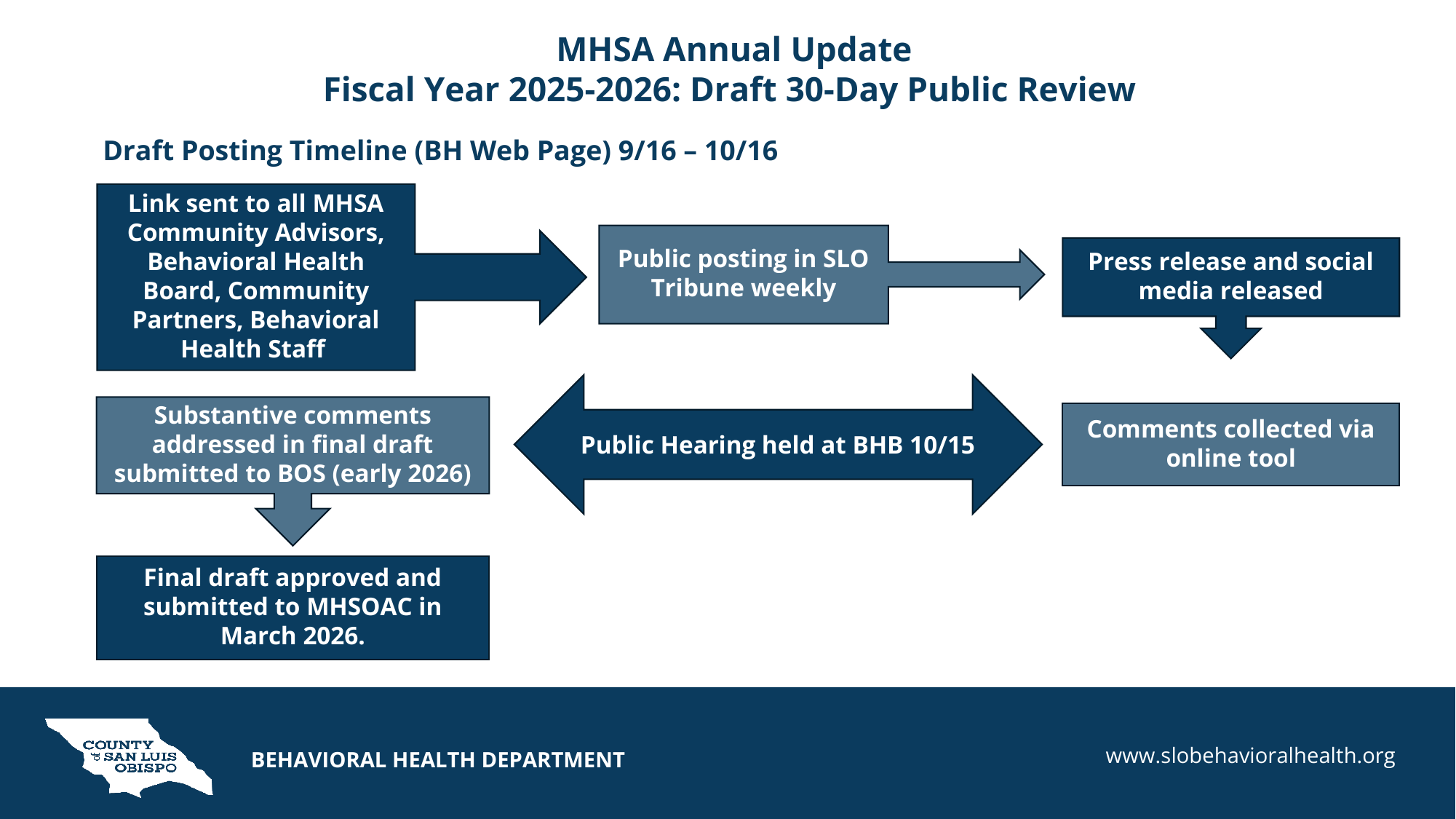

MHSA Annual Update
Fiscal Year 2025-2026: Draft 30-Day Public Review
Draft Posting Timeline (BH Web Page) 9/16 – 10/16

Link sent to all MHSA Community Advisors, Behavioral Health Board, Community Partners, Behavioral Health Staff

Public posting in SLO Tribune weekly

Press release and social media released

Public Hearing held at BHB 10/15

Substantive comments addressed in final draft submitted to BOS (early 2026)

Comments collected via online tool

Final draft approved and submitted to MHSOAC in March 2026.